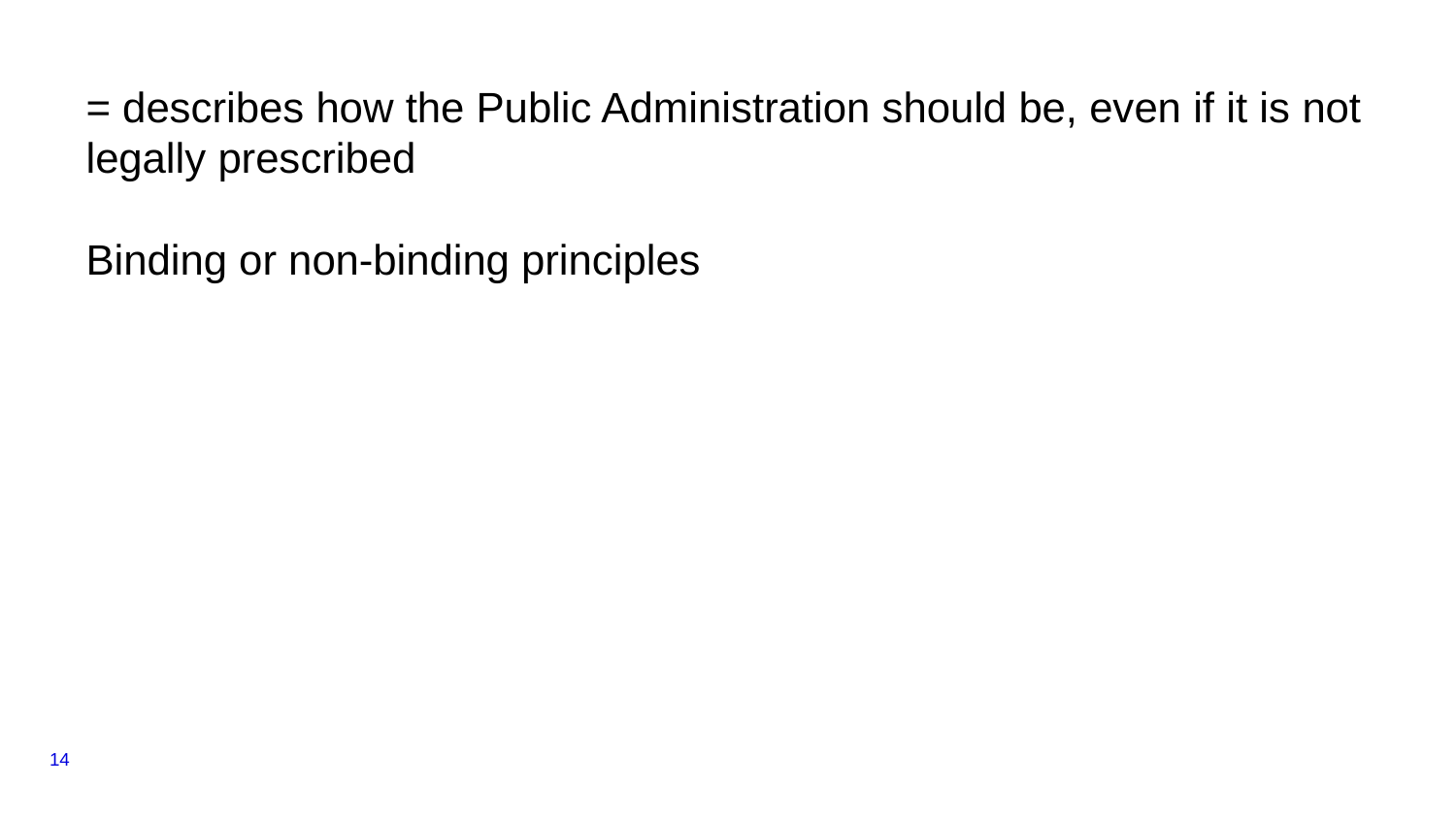

= describes how the Public Administration should be, even if it is not legally prescribed

Binding or non-binding principles
14